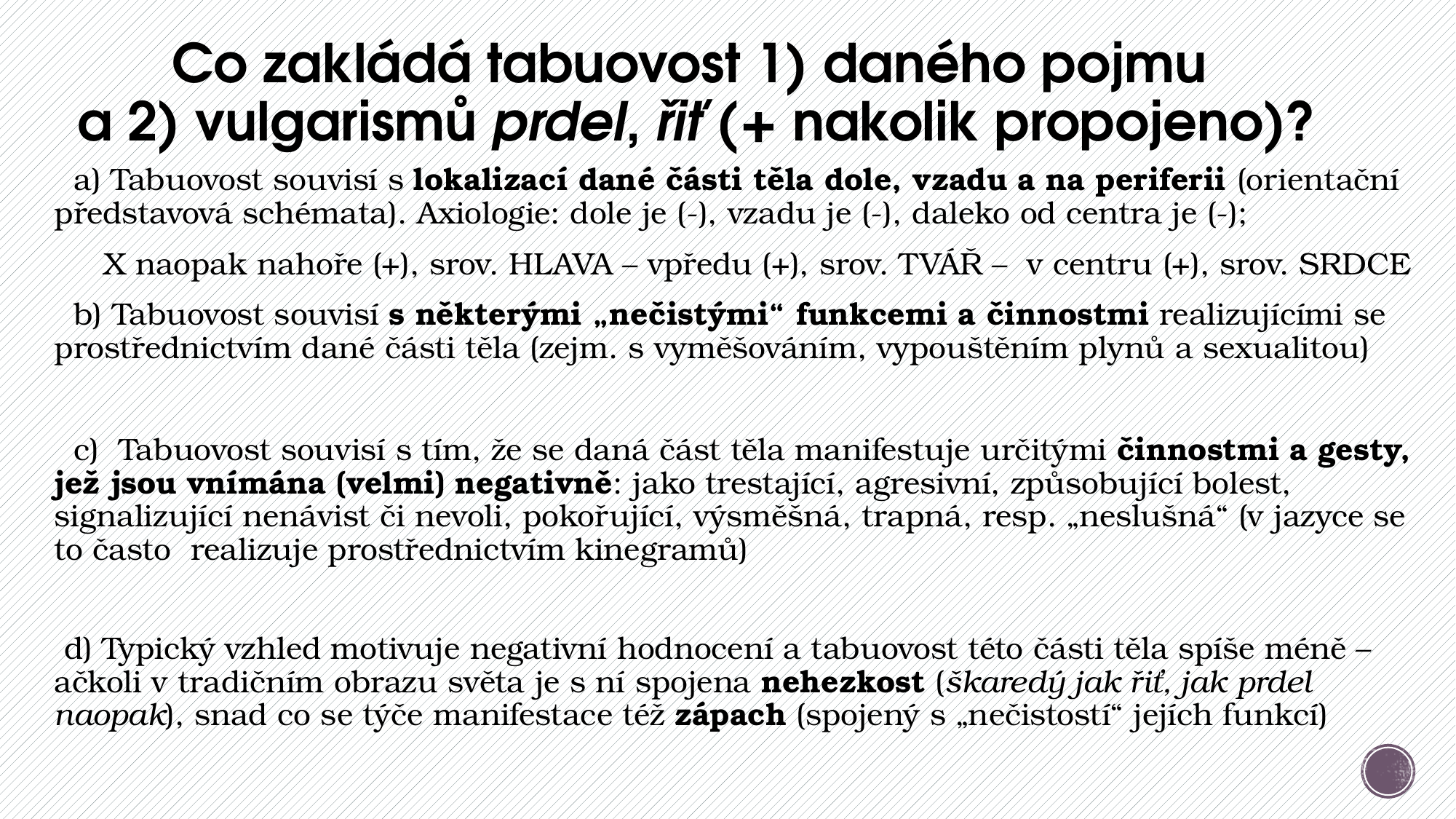

# Co zakládá tabuovost 1) daného pojmu a 2) vulgarismů prdel, řiť (+ nakolik propojeno)?
  a) Tabuovost souvisí s lokalizací dané části těla dole, vzadu a na periferii (orientační představová schémata). Axiologie: dole je (-), vzadu je (-), daleko od centra je (-);
     X naopak nahoře (+), srov. HLAVA – vpředu (+), srov. TVÁŘ –  v centru (+), srov. SRDCE
  b) Tabuovost souvisí s některými „nečistými“ funkcemi a činnostmi realizujícími se prostřednictvím dané části těla (zejm. s vyměšováním, vypouštěním plynů a sexualitou)

  c)  Tabuovost souvisí s tím, že se daná část těla manifestuje určitými činnostmi a gesty, jež jsou vnímána (velmi) negativně: jako trestající, agresivní, způsobující bolest, signalizující nenávist či nevoli, pokořující, výsměšná, trapná, resp. „neslušná“ (v jazyce se to často  realizuje prostřednictvím kinegramů)

 d) Typický vzhled motivuje negativní hodnocení a tabuovost této části těla spíše méně – ačkoli v tradičním obrazu světa je s ní spojena nehezkost (škaredý jak řiť, jak prdel naopak), snad co se týče manifestace též zápach (spojený s „nečistostí“ jejích funkcí)